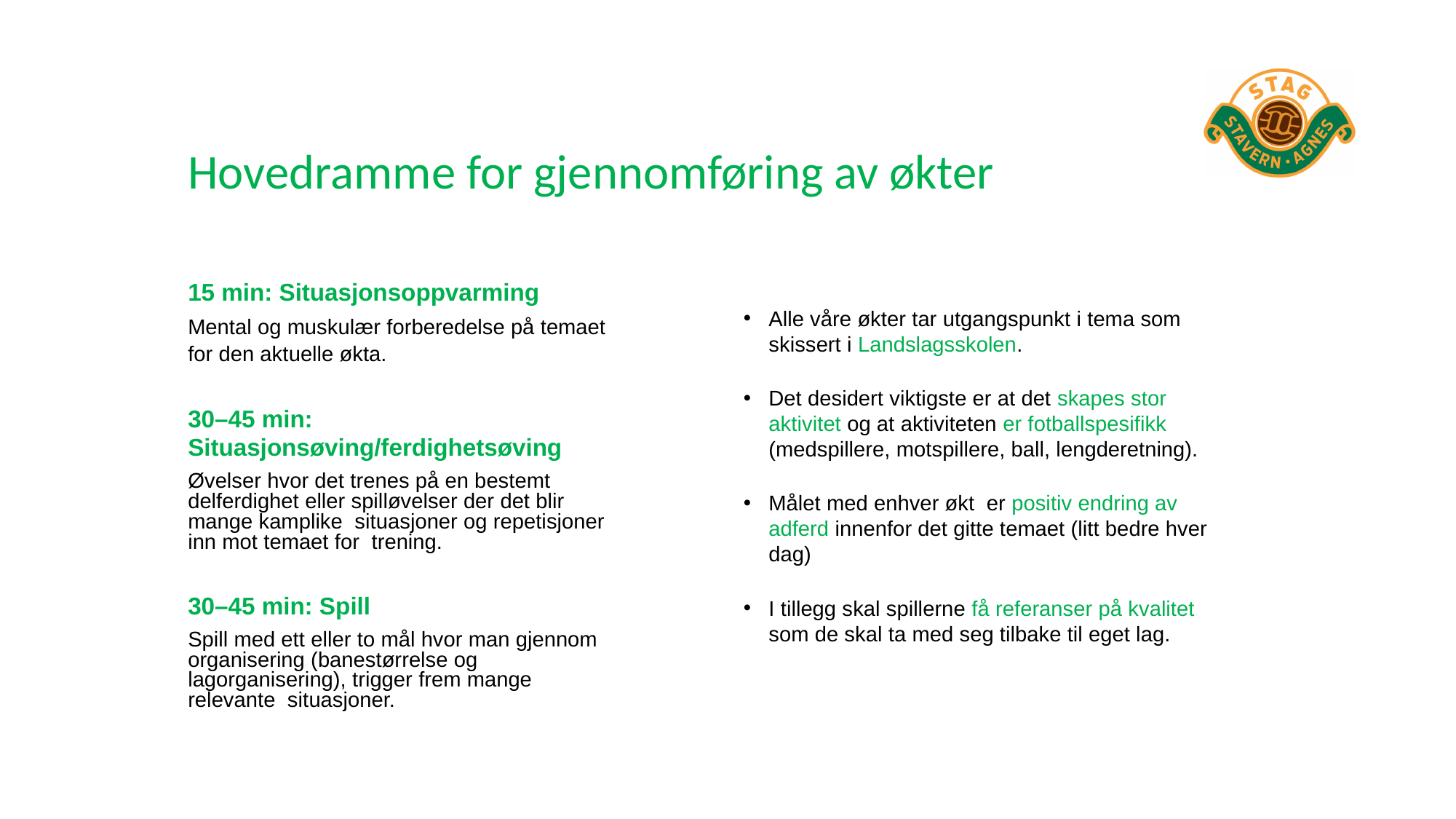

# Hovedramme for gjennomføring av økter
15 min: Situasjonsoppvarming
Mental og muskulær forberedelse på temaet
for den aktuelle økta.

30–45 min: Situasjonsøving/ferdighetsøving
Øvelser hvor det trenes på en bestemt delferdighet eller spilløvelser der det blir mange kamplike  situasjoner og repetisjoner inn mot temaet for  trening.

30–45 min: Spill
Spill med ett eller to mål hvor man gjennom  organisering (banestørrelse og  lagorganisering), trigger frem mange relevante  situasjoner.
Alle våre økter tar utgangspunkt i tema som  skissert i Landslagsskolen.

Det desidert viktigste er at det skapes stor  aktivitet og at aktiviteten er fotballspesifikk  (medspillere, motspillere, ball, lengderetning).

Målet med enhver økt  er positiv endring av adferd innenfor det gitte temaet (litt bedre hver dag)

I tillegg skal spillerne få referanser på kvalitet  som de skal ta med seg tilbake til eget lag.